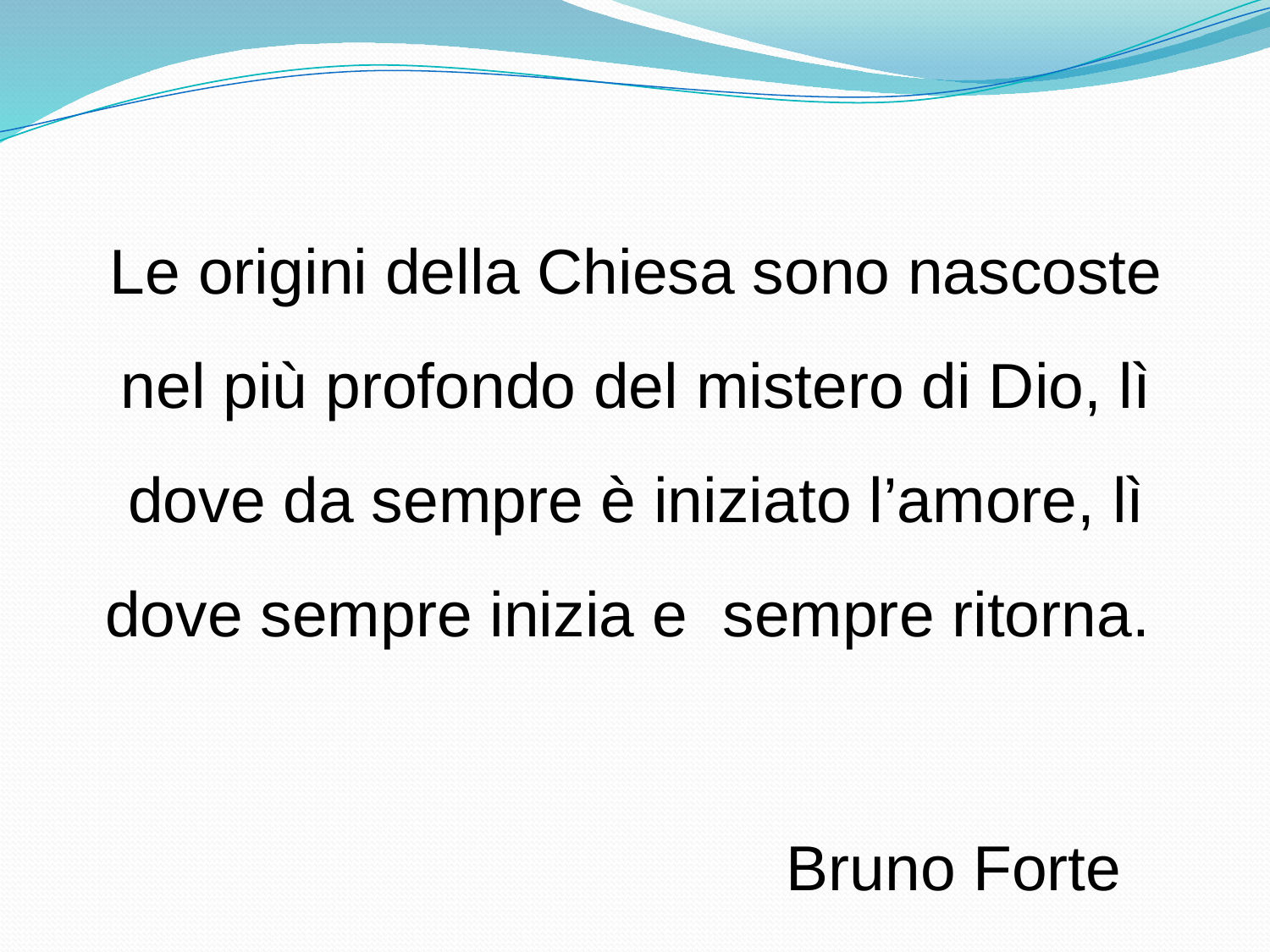

Le origini della Chiesa sono nascoste nel più profondo del mistero di Dio, lì dove da sempre è iniziato l’amore, lì dove sempre inizia e  sempre ritorna.

					Bruno Forte